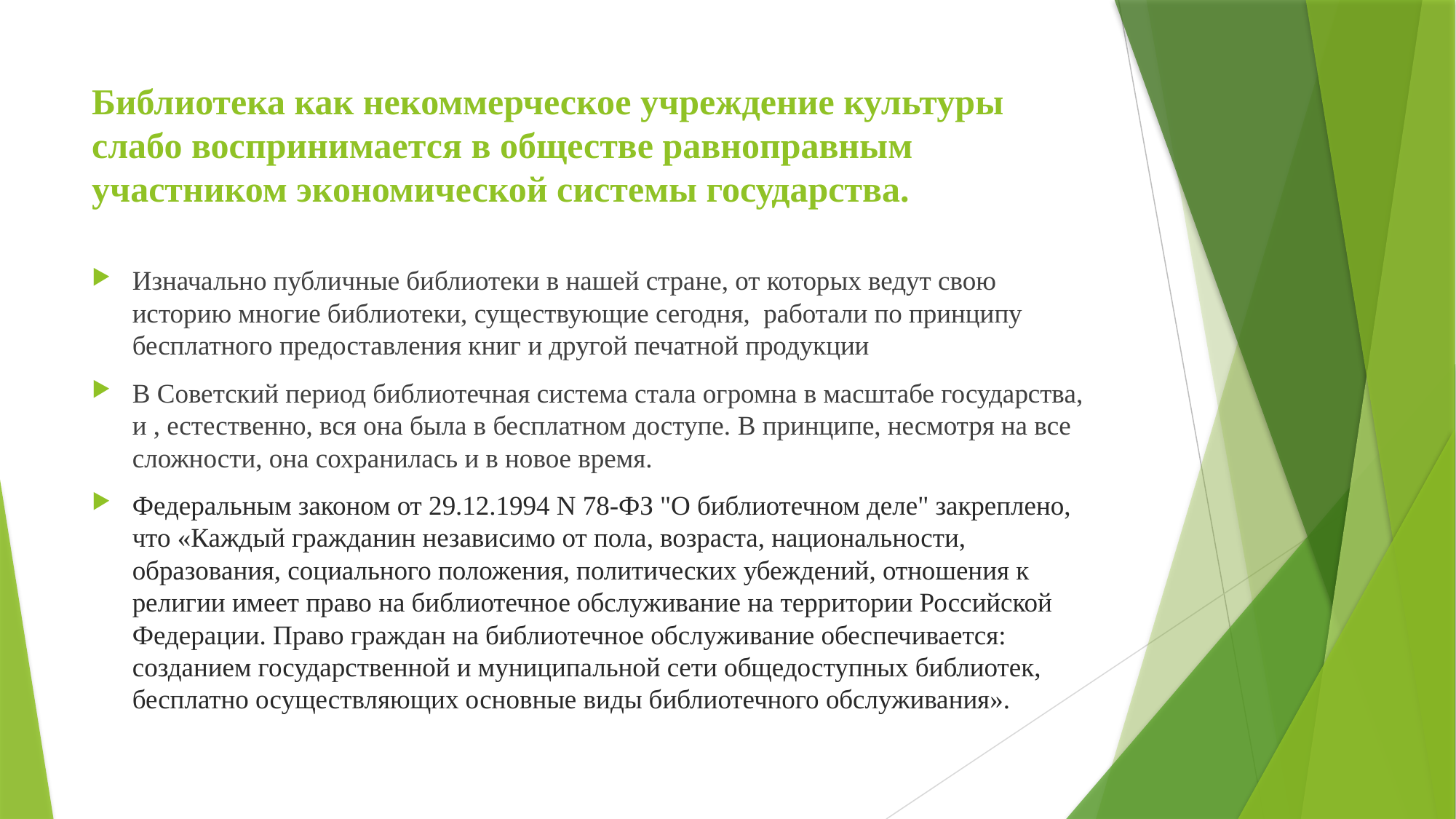

# Библиотека как некоммерческое учреждение культуры слабо воспринимается в обществе равноправным участником экономической системы государства.
Изначально публичные библиотеки в нашей стране, от которых ведут свою историю многие библиотеки, существующие сегодня,  работали по принципу бесплатного предоставления книг и другой печатной продукции
В Советский период библиотечная система стала огромна в масштабе государства, и , естественно, вся она была в бесплатном доступе. В принципе, несмотря на все сложности, она сохранилась и в новое время.
Федеральным законом от 29.12.1994 N 78-ФЗ "О библиотечном деле" закреплено, что «Каждый гражданин независимо от пола, возраста, национальности, образования, социального положения, политических убеждений, отношения к религии имеет право на библиотечное обслуживание на территории Российской Федерации. Право граждан на библиотечное обслуживание обеспечивается: созданием государственной и муниципальной сети общедоступных библиотек, бесплатно осуществляющих основные виды библиотечного обслуживания».